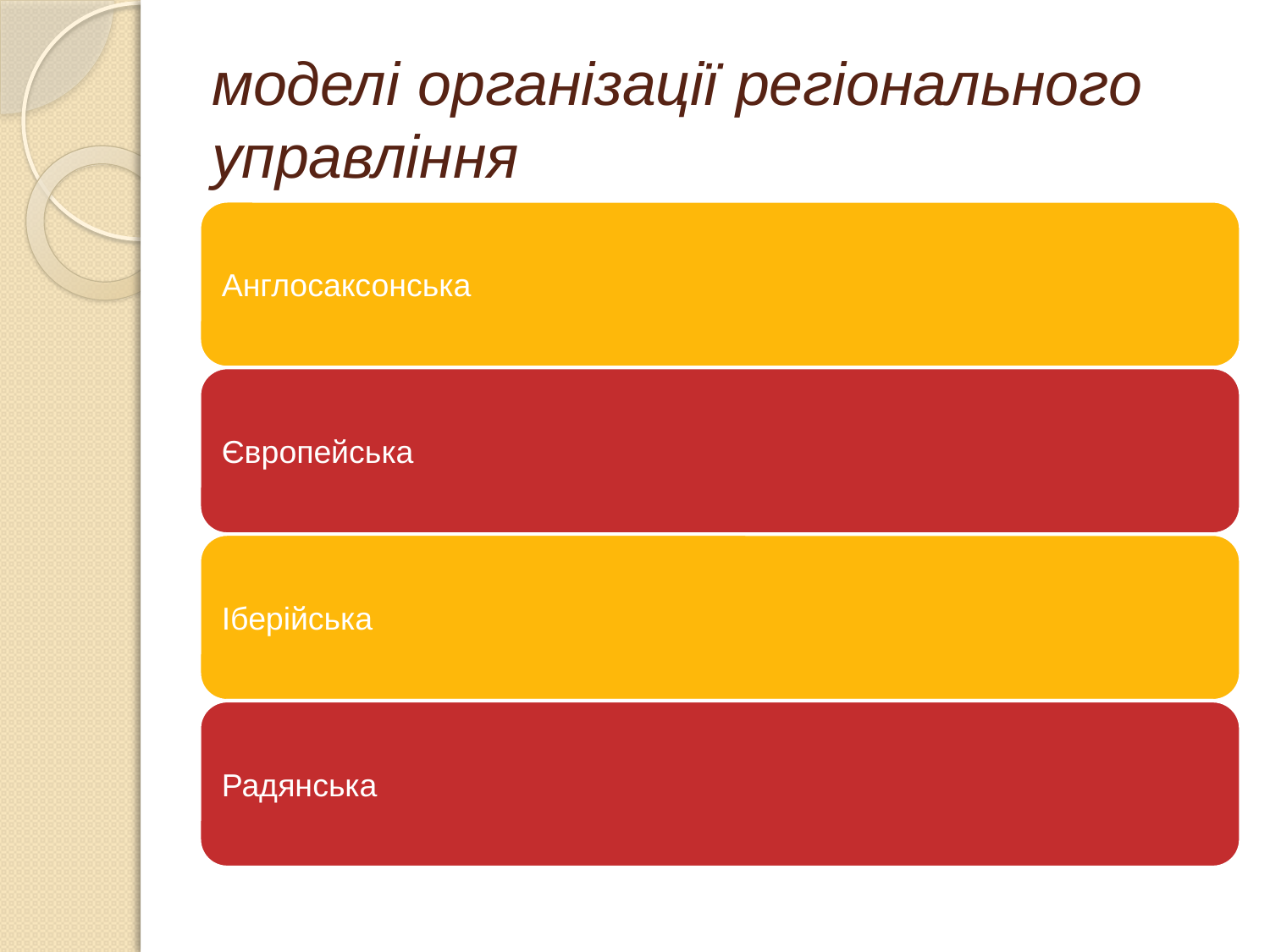

# моделі організації регіонального управління
Англосаксонська
Європейська
Іберійська
Радянська